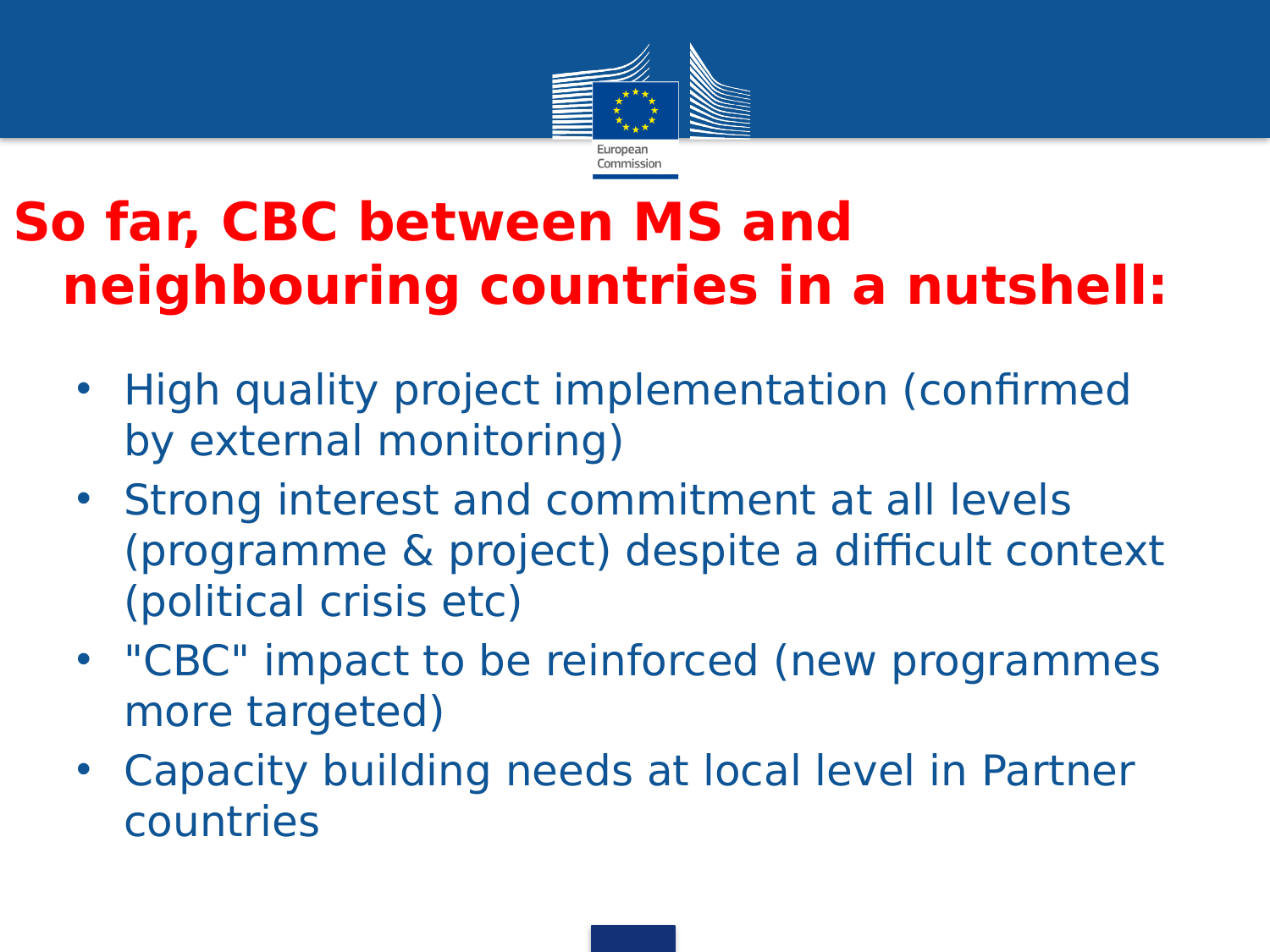

# So far, CBC between MS and neighbouring countries in a nutshell:
High quality project implementation (confirmed by external monitoring)
Strong interest and commitment at all levels (programme & project) despite a difficult context (political crisis etc)
"CBC" impact to be reinforced (new programmes more targeted)
Capacity building needs at local level in Partner countries